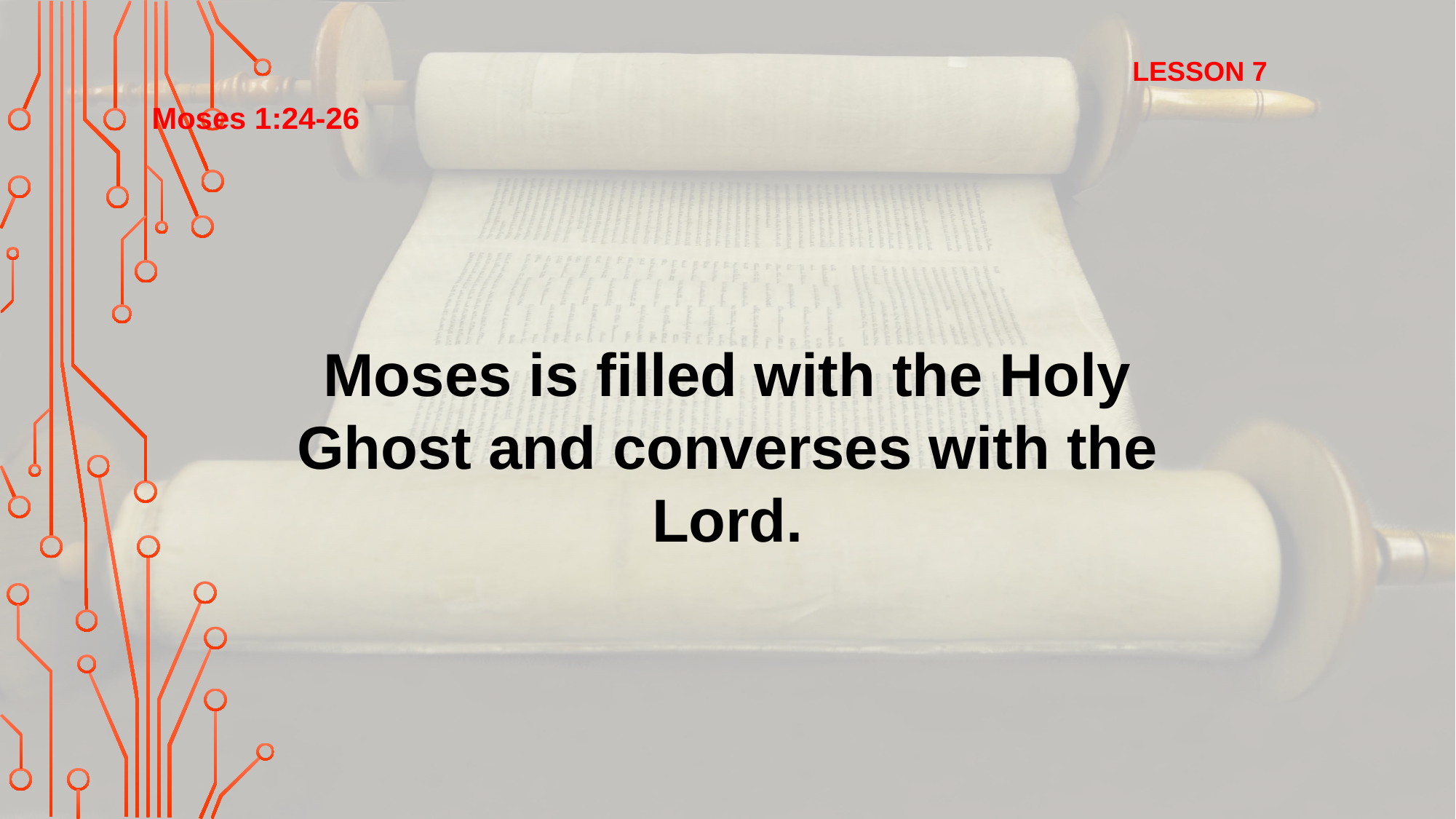

LESSON 7
Moses 1:24-26
Moses is filled with the Holy Ghost and converses with the Lord.